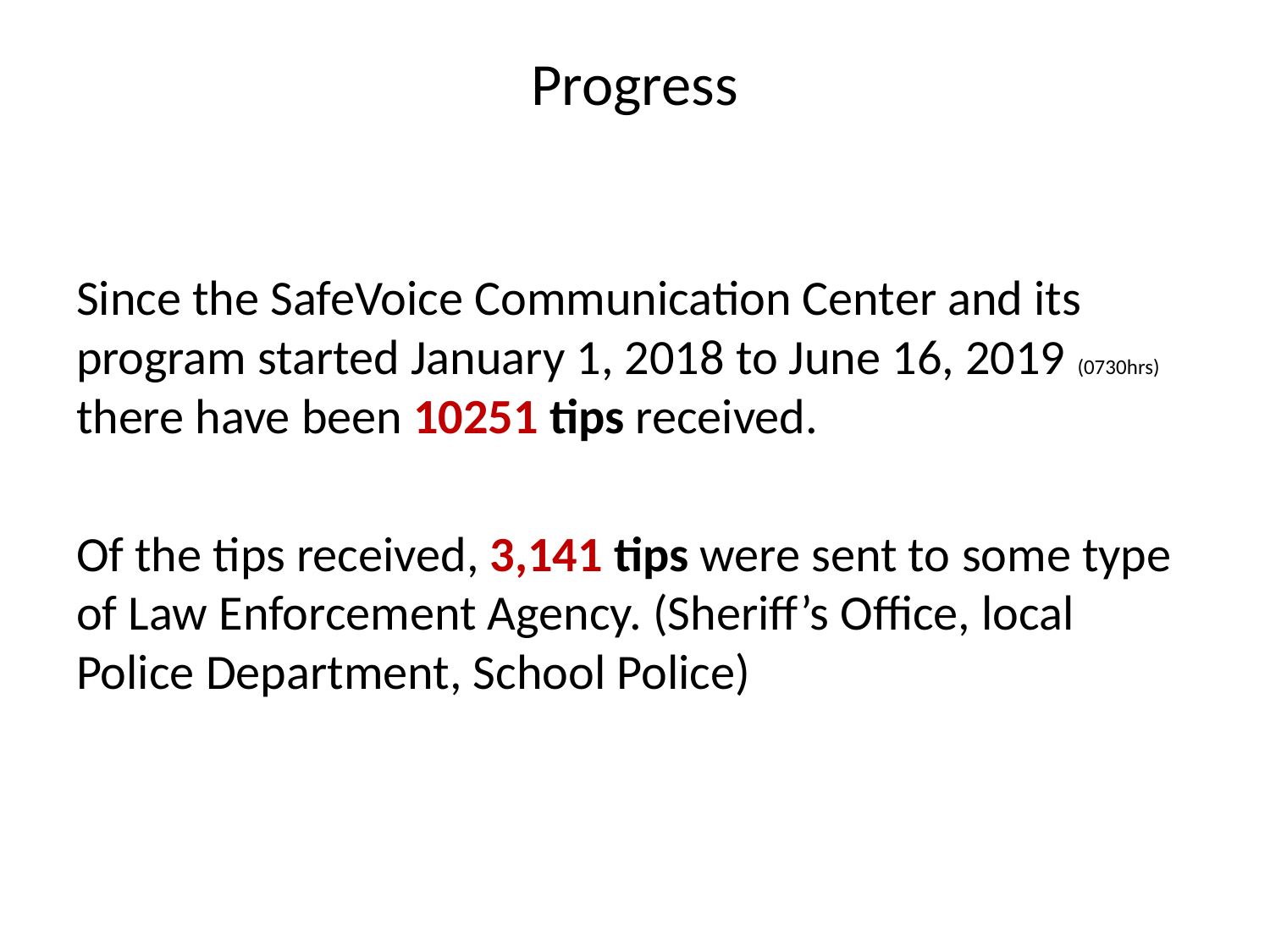

# Progress

Since the SafeVoice Communication Center and its program started January 1, 2018 to June 16, 2019 (0730hrs) there have been 10251 tips received.

Of the tips received, 3,141 tips were sent to some type of Law Enforcement Agency. (Sheriff’s Office, local Police Department, School Police)